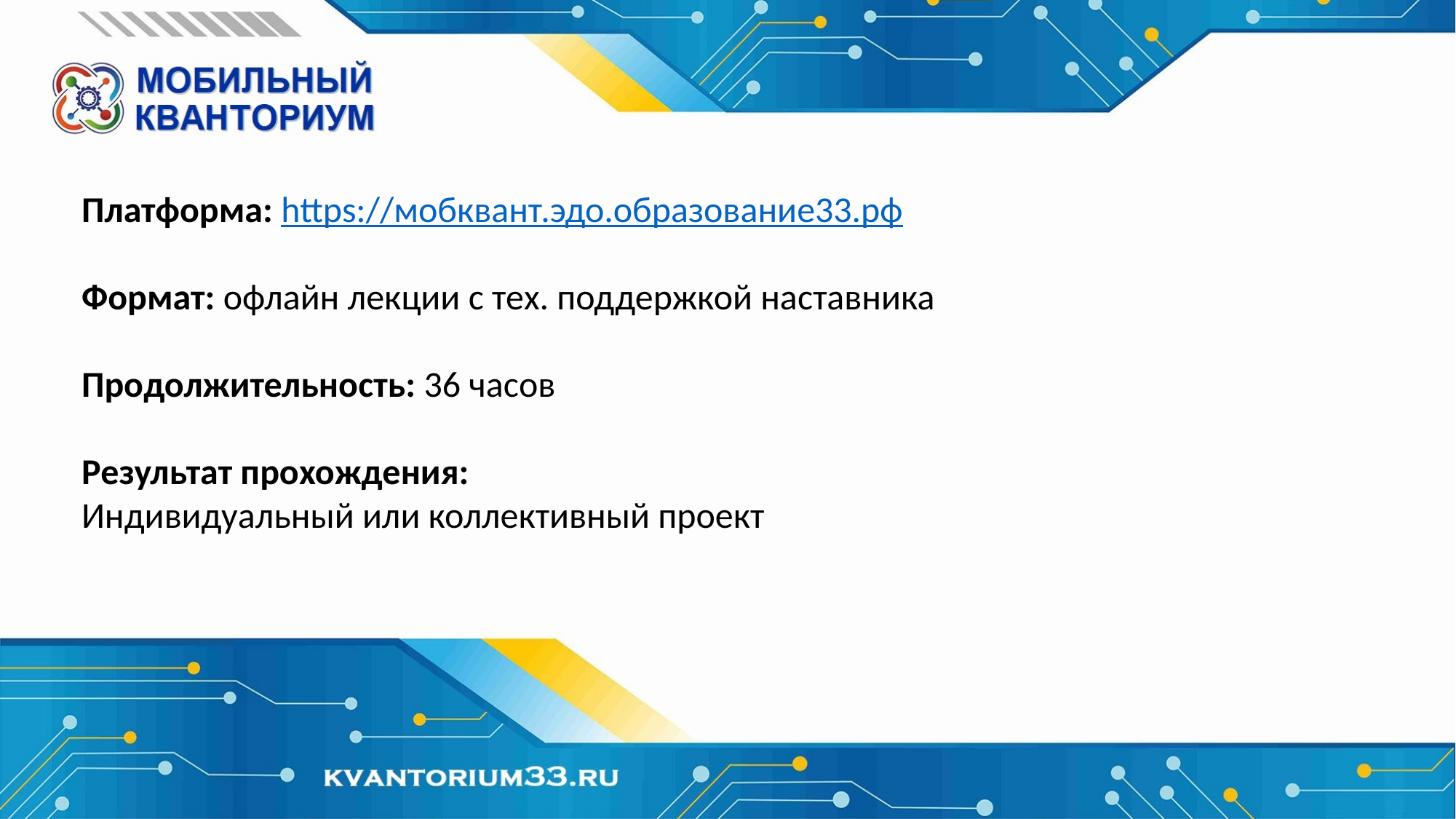

Платформа: https://мобквант.эдо.образование33.рф

Формат: офлайн лекции с тех. поддержкой наставника

Продолжительность: 36 часов

Результат прохождения:
Индивидуальный или коллективный проект